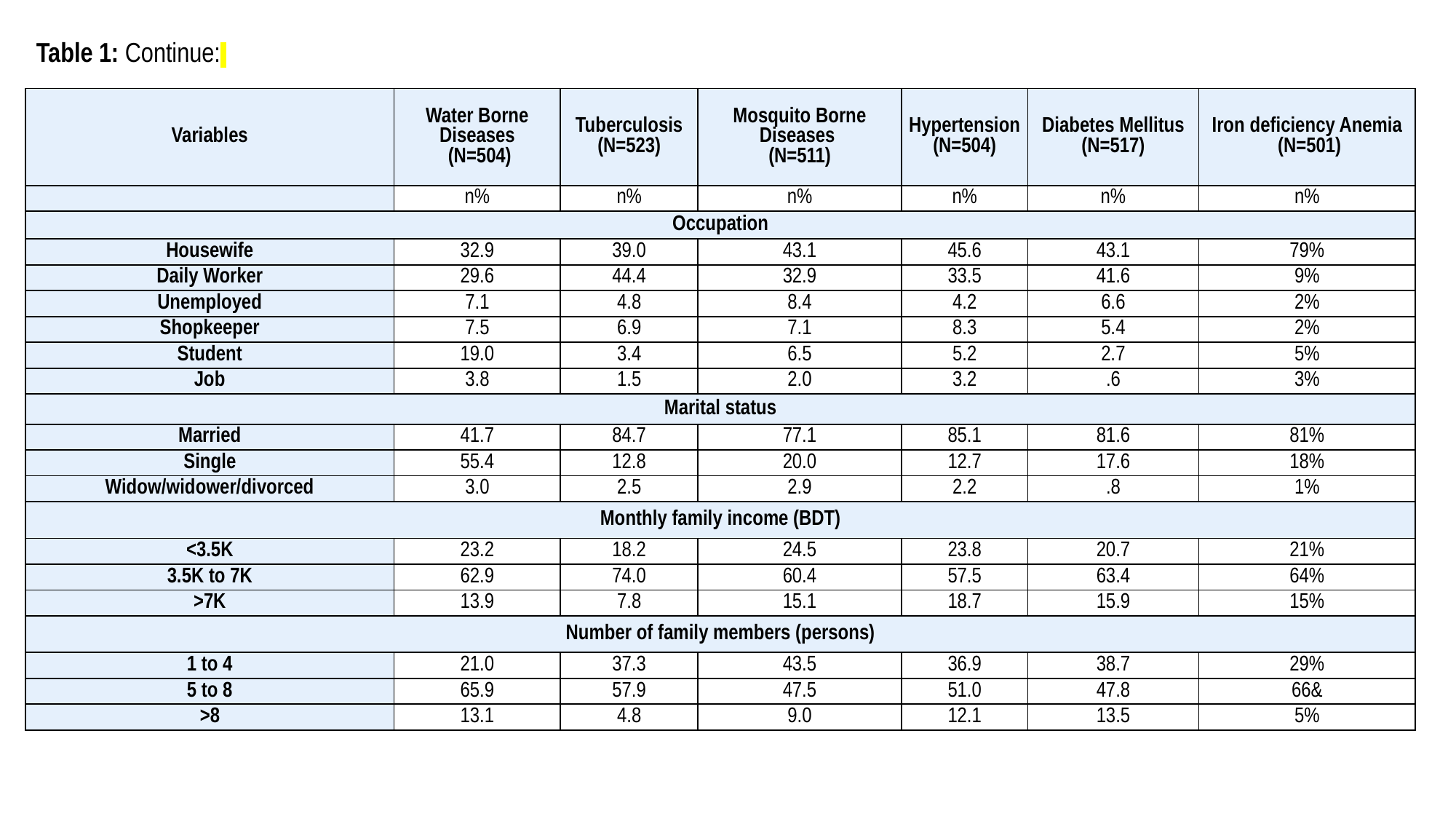

Table 1: Continue:
| Variables | Water Borne Diseases (N=504) | Tuberculosis (N=523) | Mosquito Borne Diseases (N=511) | Hypertension (N=504) | Diabetes Mellitus (N=517) | Iron deficiency Anemia (N=501) |
| --- | --- | --- | --- | --- | --- | --- |
|  | n% | n% | n% | n% | n% | n% |
| Occupation |  |  |  |  |  |  |
| Housewife | 32.9 | 39.0 | 43.1 | 45.6 | 43.1 | 79% |
| Daily Worker | 29.6 | 44.4 | 32.9 | 33.5 | 41.6 | 9% |
| Unemployed | 7.1 | 4.8 | 8.4 | 4.2 | 6.6 | 2% |
| Shopkeeper | 7.5 | 6.9 | 7.1 | 8.3 | 5.4 | 2% |
| Student | 19.0 | 3.4 | 6.5 | 5.2 | 2.7 | 5% |
| Job | 3.8 | 1.5 | 2.0 | 3.2 | .6 | 3% |
| Marital status |  |  |  |  |  |  |
| Married | 41.7 | 84.7 | 77.1 | 85.1 | 81.6 | 81% |
| Single | 55.4 | 12.8 | 20.0 | 12.7 | 17.6 | 18% |
| Widow/widower/divorced | 3.0 | 2.5 | 2.9 | 2.2 | .8 | 1% |
| Monthly family income (BDT) |  |  |  |  |  |  |
| <3.5K | 23.2 | 18.2 | 24.5 | 23.8 | 20.7 | 21% |
| 3.5K to 7K | 62.9 | 74.0 | 60.4 | 57.5 | 63.4 | 64% |
| >7K | 13.9 | 7.8 | 15.1 | 18.7 | 15.9 | 15% |
| Number of family members (persons) |  |  |  |  |  |  |
| 1 to 4 | 21.0 | 37.3 | 43.5 | 36.9 | 38.7 | 29% |
| 5 to 8 | 65.9 | 57.9 | 47.5 | 51.0 | 47.8 | 66& |
| >8 | 13.1 | 4.8 | 9.0 | 12.1 | 13.5 | 5% |
70